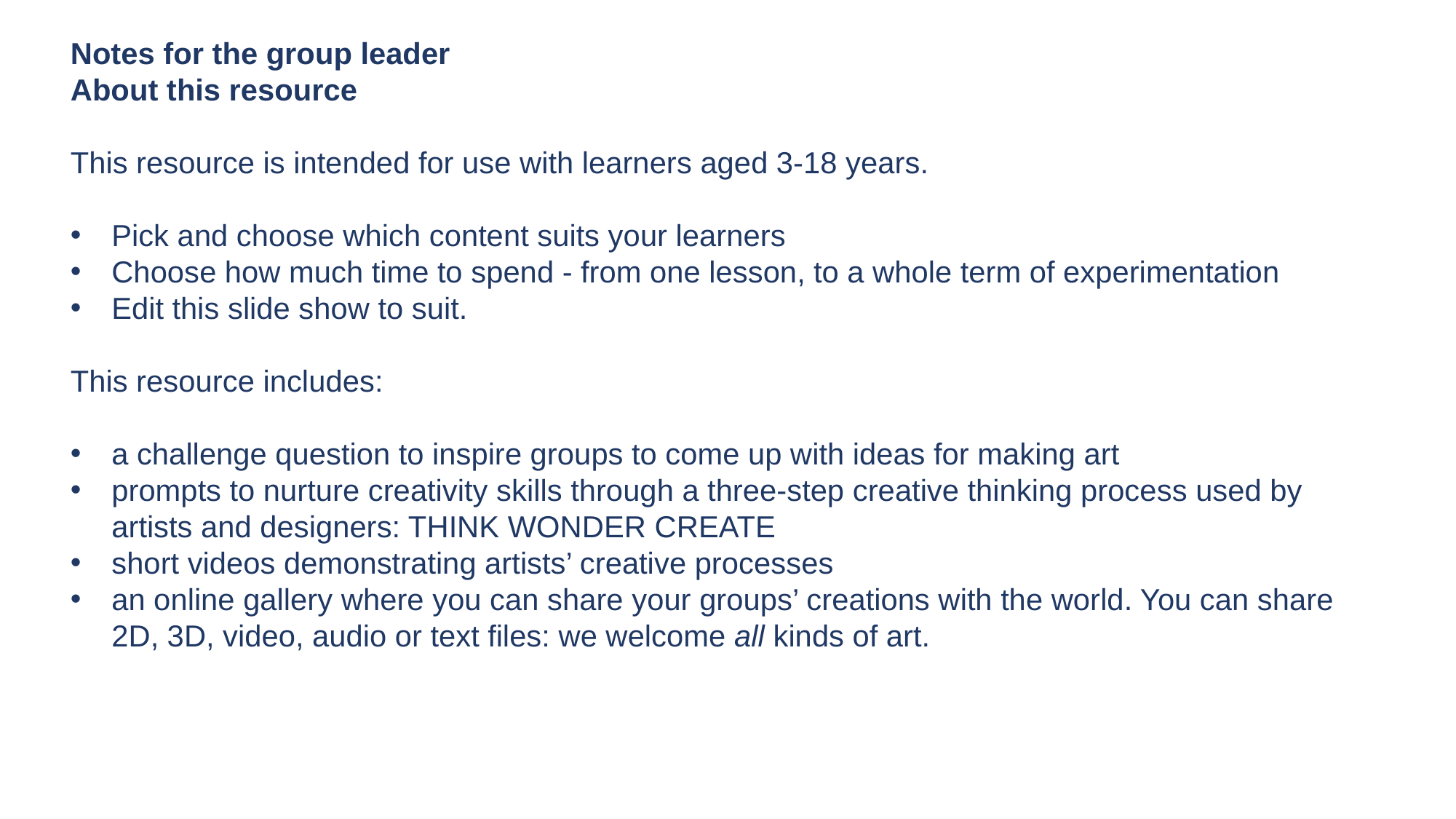

Notes for the group leader
About this resource

This resource is intended for use with learners aged 3-18 years.

Pick and choose which content suits your learners
Choose how much time to spend - from one lesson, to a whole term of experimentation
Edit this slide show to suit.

This resource includes:

a challenge question to inspire groups to come up with ideas for making art
prompts to nurture creativity skills through a three-step creative thinking process used by artists and designers: THINK WONDER CREATE
short videos demonstrating artists’ creative processes
an online gallery where you can share your groups’ creations with the world. You can share 2D, 3D, video, audio or text files: we welcome all kinds of art.